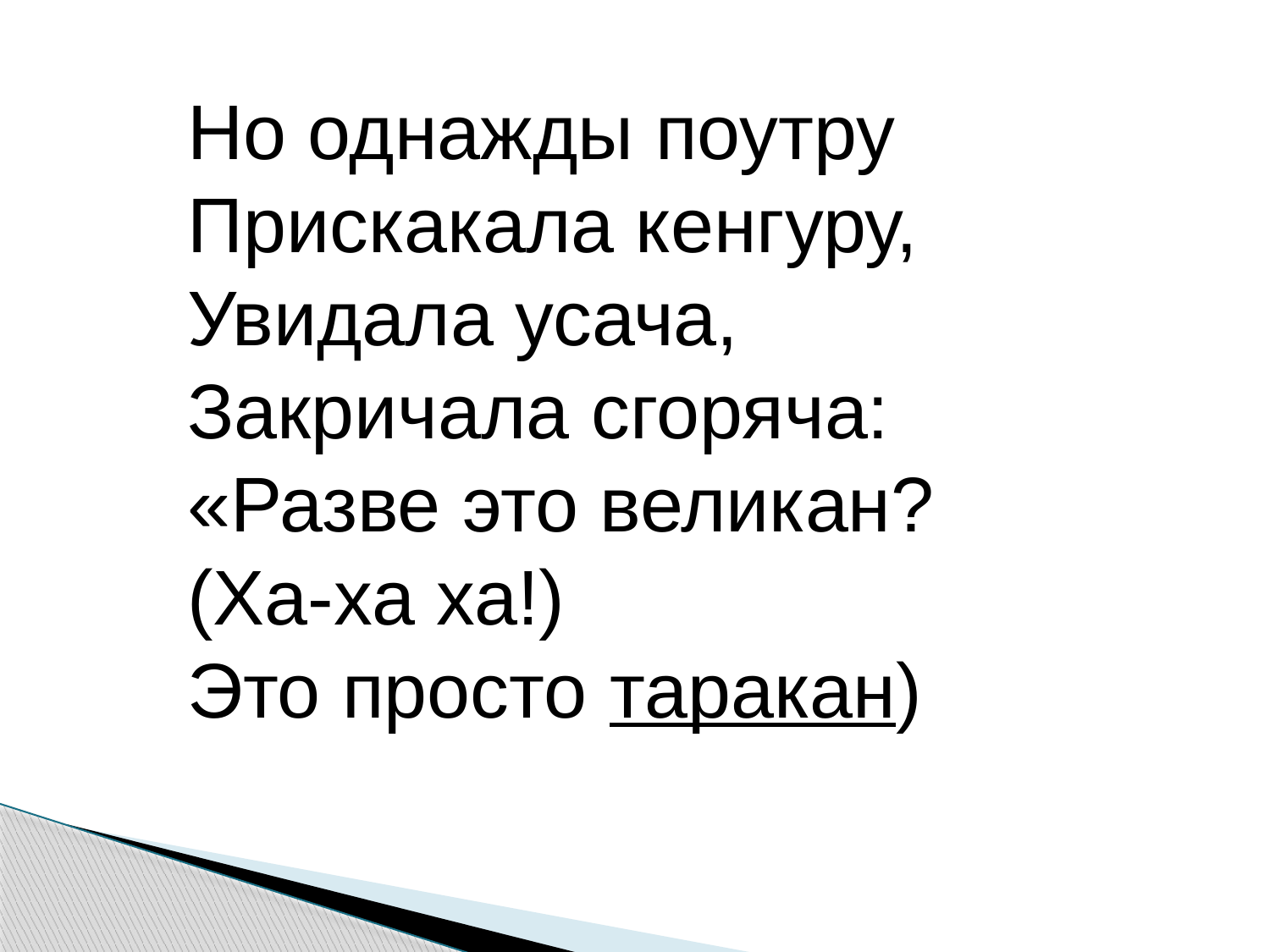

Но однажды поутру
Прискакала кенгуру,
Увидала усача,
Закричала сгоряча:
«Разве это великан?
(Ха-ха ха!)
Это просто таракан)